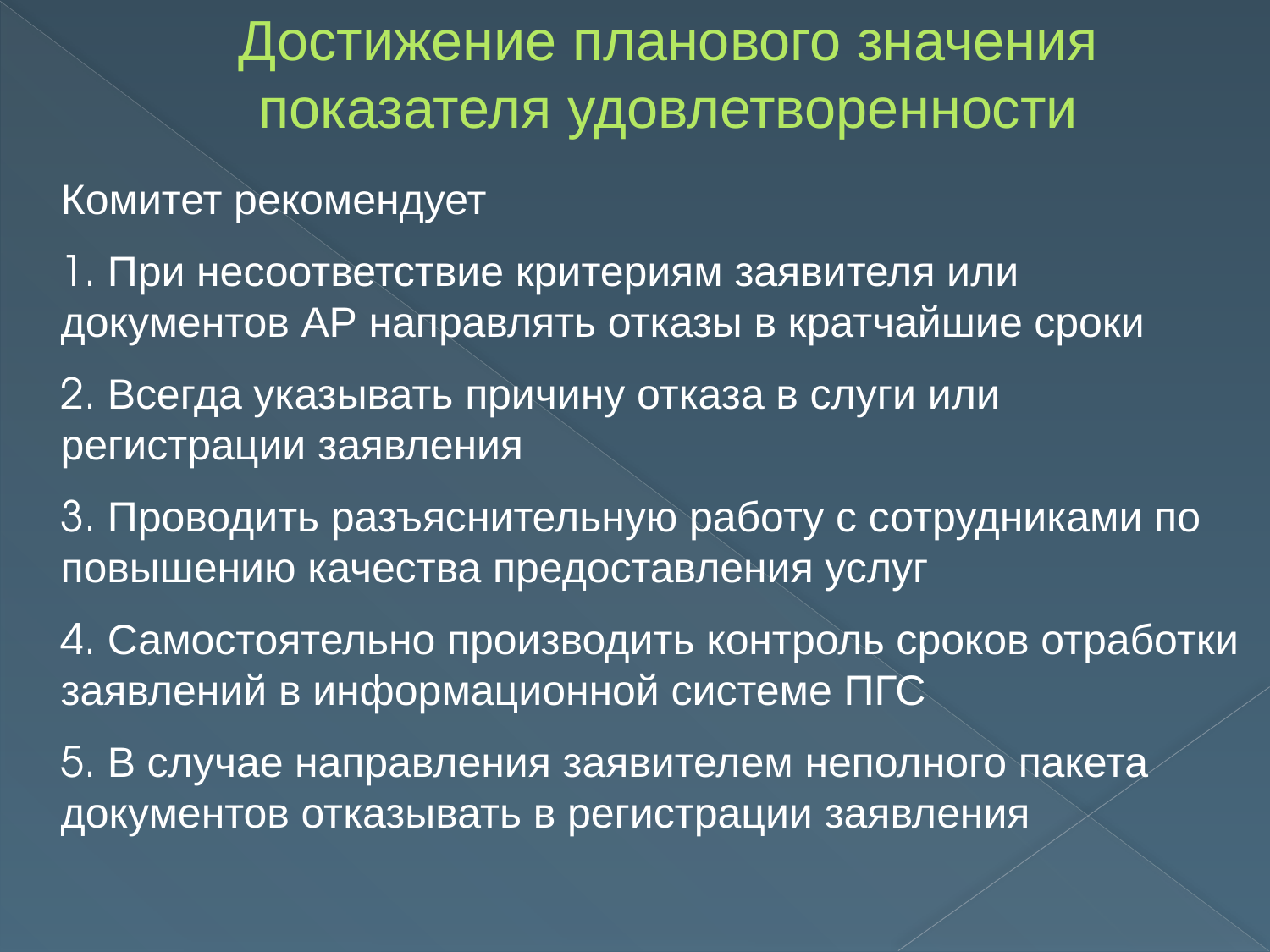

# Достижение планового значения показателя удовлетворенности
Комитет рекомендует
1. При несоответствие критериям заявителя или документов АР направлять отказы в кратчайшие сроки
2. Всегда указывать причину отказа в слуги или регистрации заявления
3. Проводить разъяснительную работу с сотрудниками по повышению качества предоставления услуг
4. Самостоятельно производить контроль сроков отработки заявлений в информационной системе ПГС
5. В случае направления заявителем неполного пакета документов отказывать в регистрации заявления